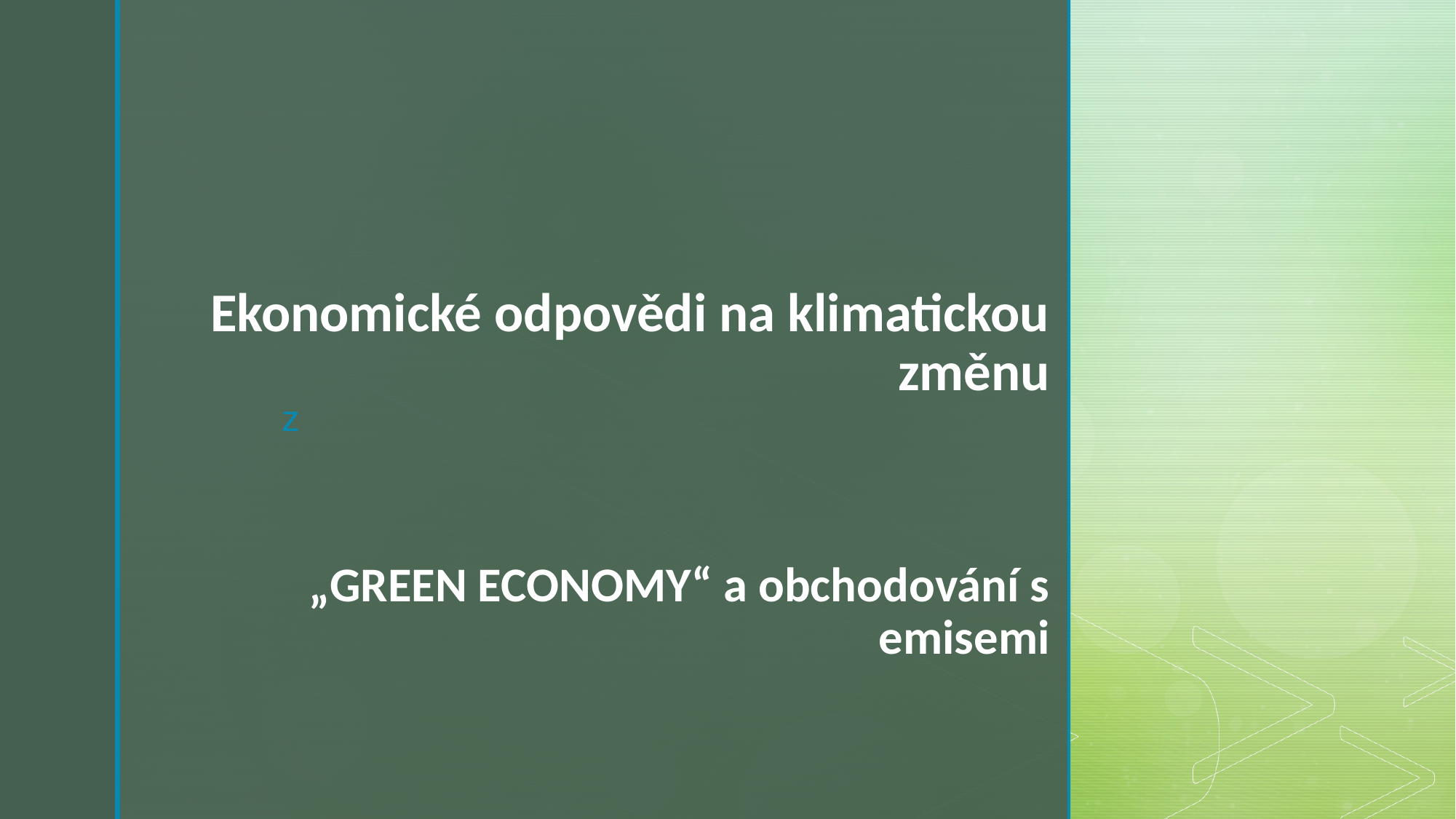

# Ekonomické odpovědi na klimatickou změnu „GREEN ECONOMY“ a obchodování s emisemi